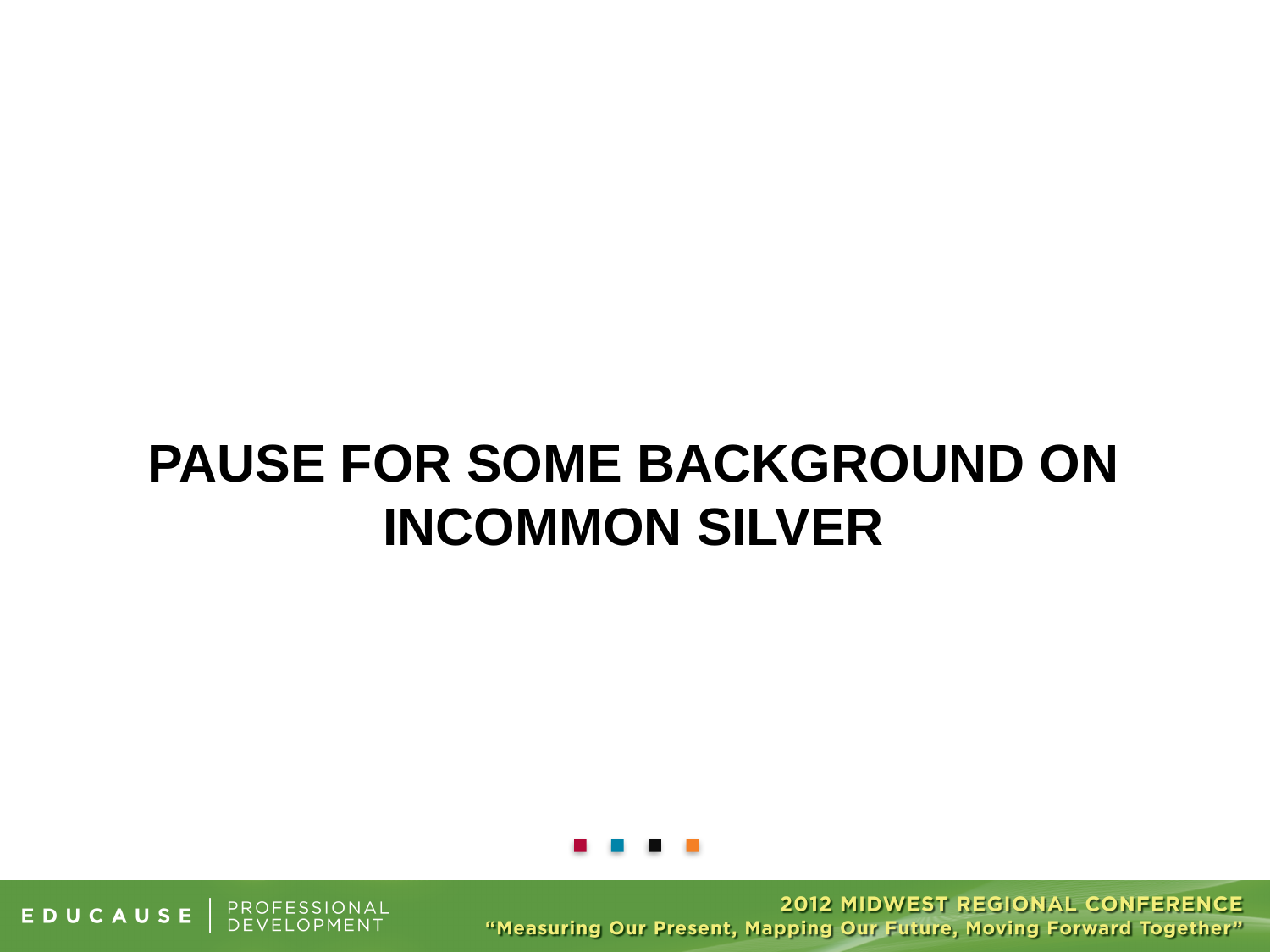

# Pause for some background ON Incommon silver